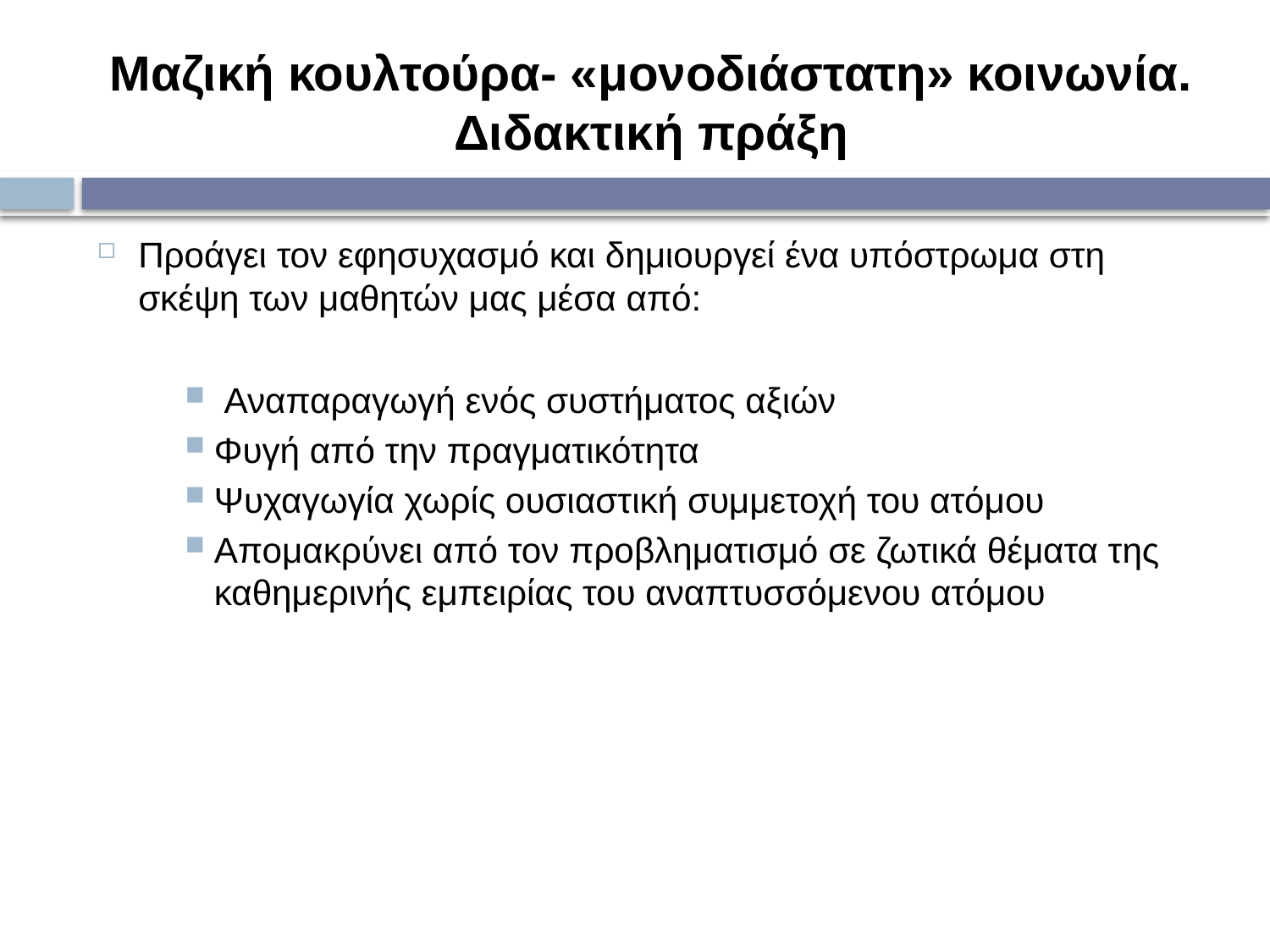

# Μαζική κουλτούρα- «μονοδιάστατη» κοινωνία. Διδακτική πράξη
Προάγει τον εφησυχασμό και δημιουργεί ένα υπόστρωμα στη σκέψη των μαθητών μας μέσα από:

 Αναπαραγωγή ενός συστήματος αξιών
Φυγή από την πραγματικότητα
Ψυχαγωγία χωρίς ουσιαστική συμμετοχή του ατόμου
Απομακρύνει από τον προβληματισμό σε ζωτικά θέματα της καθημερινής εμπειρίας του αναπτυσσόμενου ατόμου